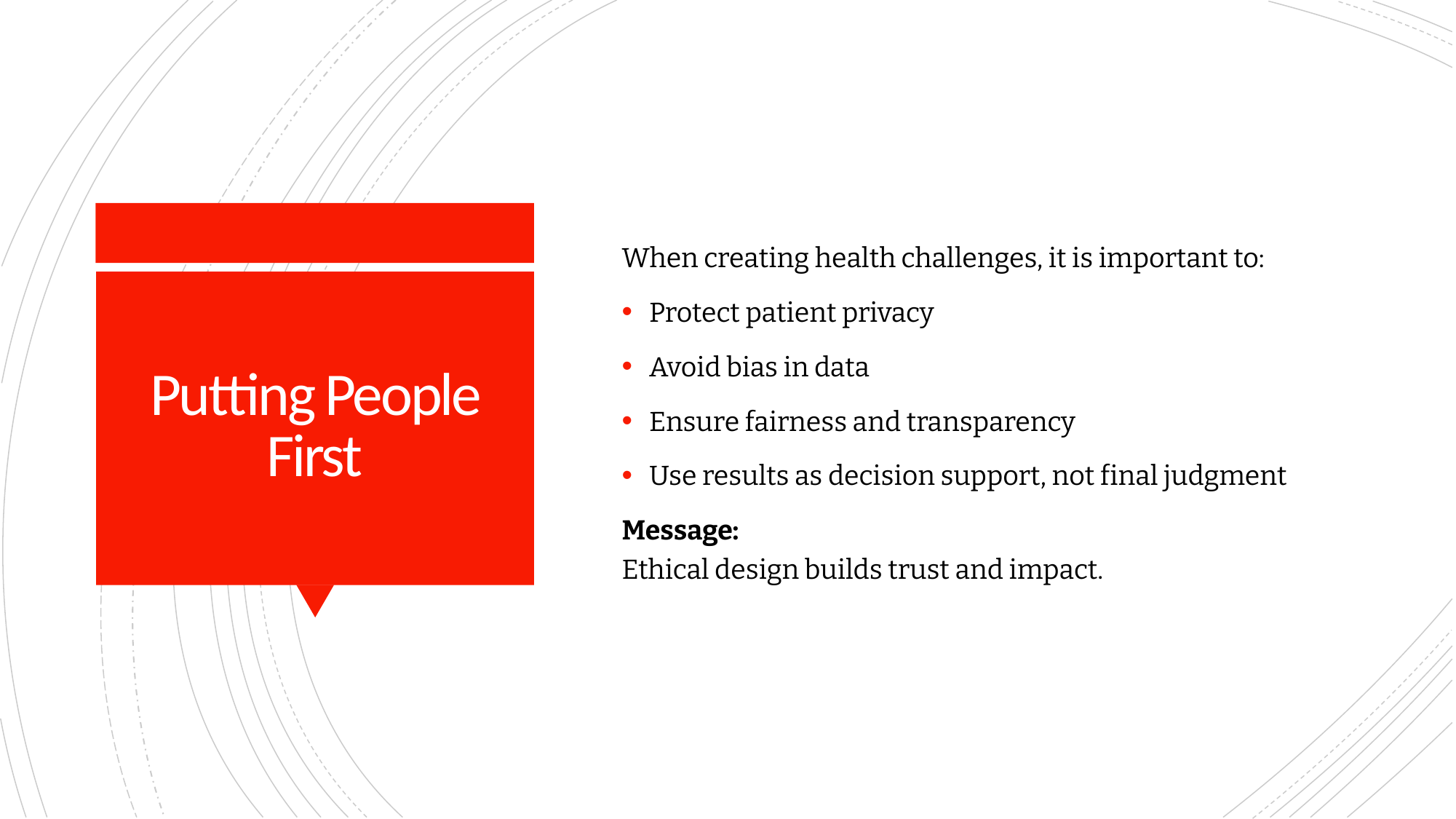

When creating health challenges, it is important to:
Protect patient privacy
Avoid bias in data
Ensure fairness and transparency
Use results as decision support, not final judgment
Message:
Ethical design builds trust and impact.
# Putting People First